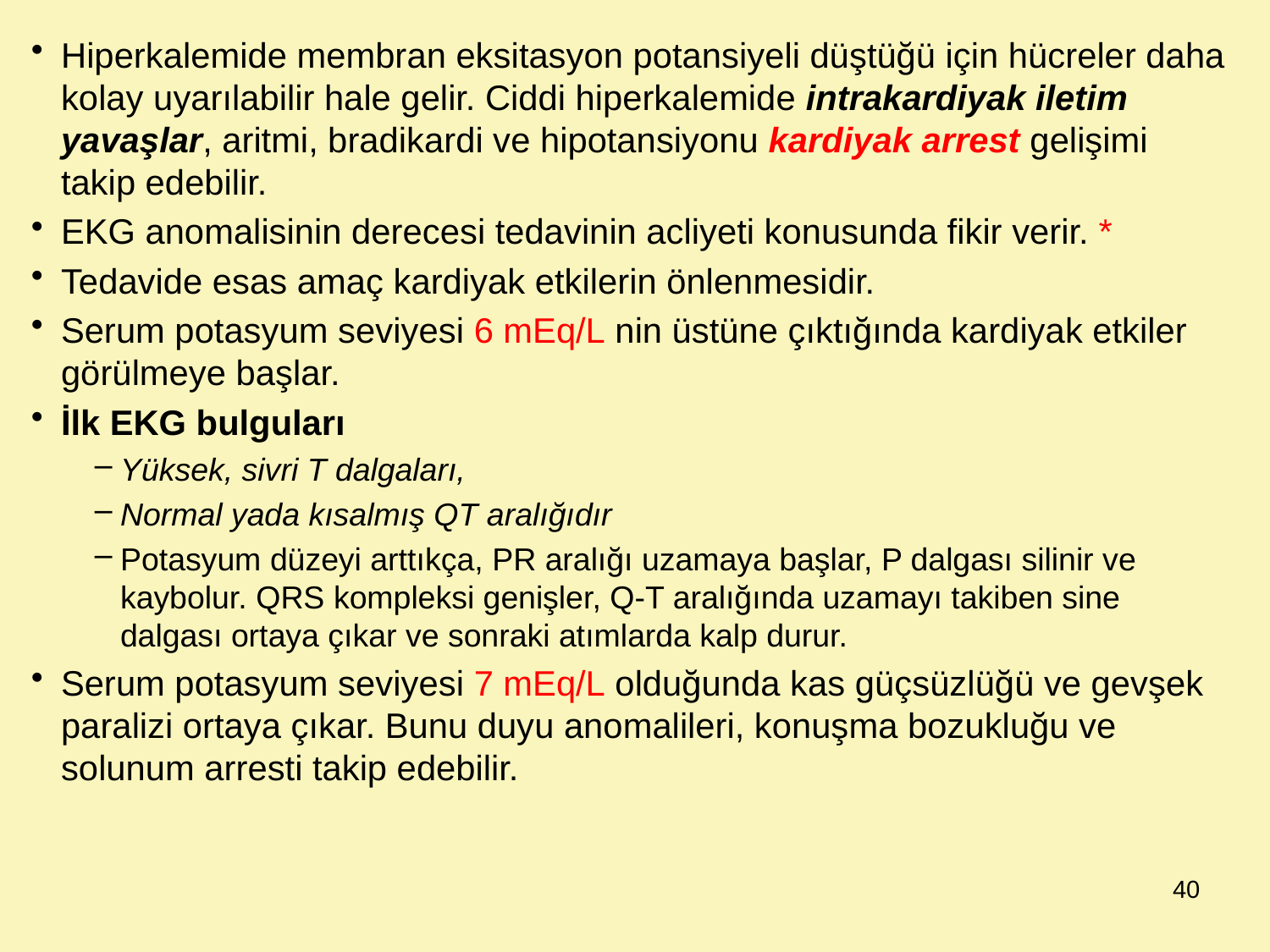

Hiperkalemide membran eksitasyon potansiyeli düştüğü için hücreler daha kolay uyarılabilir hale gelir. Ciddi hiperkalemide intrakardiyak iletim yavaşlar, aritmi, bradikardi ve hipotansiyonu kardiyak arrest gelişimi takip edebilir.
EKG anomalisinin derecesi tedavinin acliyeti konusunda fikir verir. *
Tedavide esas amaç kardiyak etkilerin önlenmesidir.
Serum potasyum seviyesi 6 mEq/L nin üstüne çıktığında kardiyak etkiler görülmeye başlar.
İlk EKG bulguları
Yüksek, sivri T dalgaları,
Normal yada kısalmış QT aralığıdır
Potasyum düzeyi arttıkça, PR aralığı uzamaya başlar, P dalgası silinir ve kaybolur. QRS kompleksi genişler, Q-T aralığında uzamayı takiben sine dalgası ortaya çıkar ve sonraki atımlarda kalp durur.
Serum potasyum seviyesi 7 mEq/L olduğunda kas güçsüzlüğü ve gevşek paralizi ortaya çıkar. Bunu duyu anomalileri, konuşma bozukluğu ve solunum arresti takip edebilir.
40